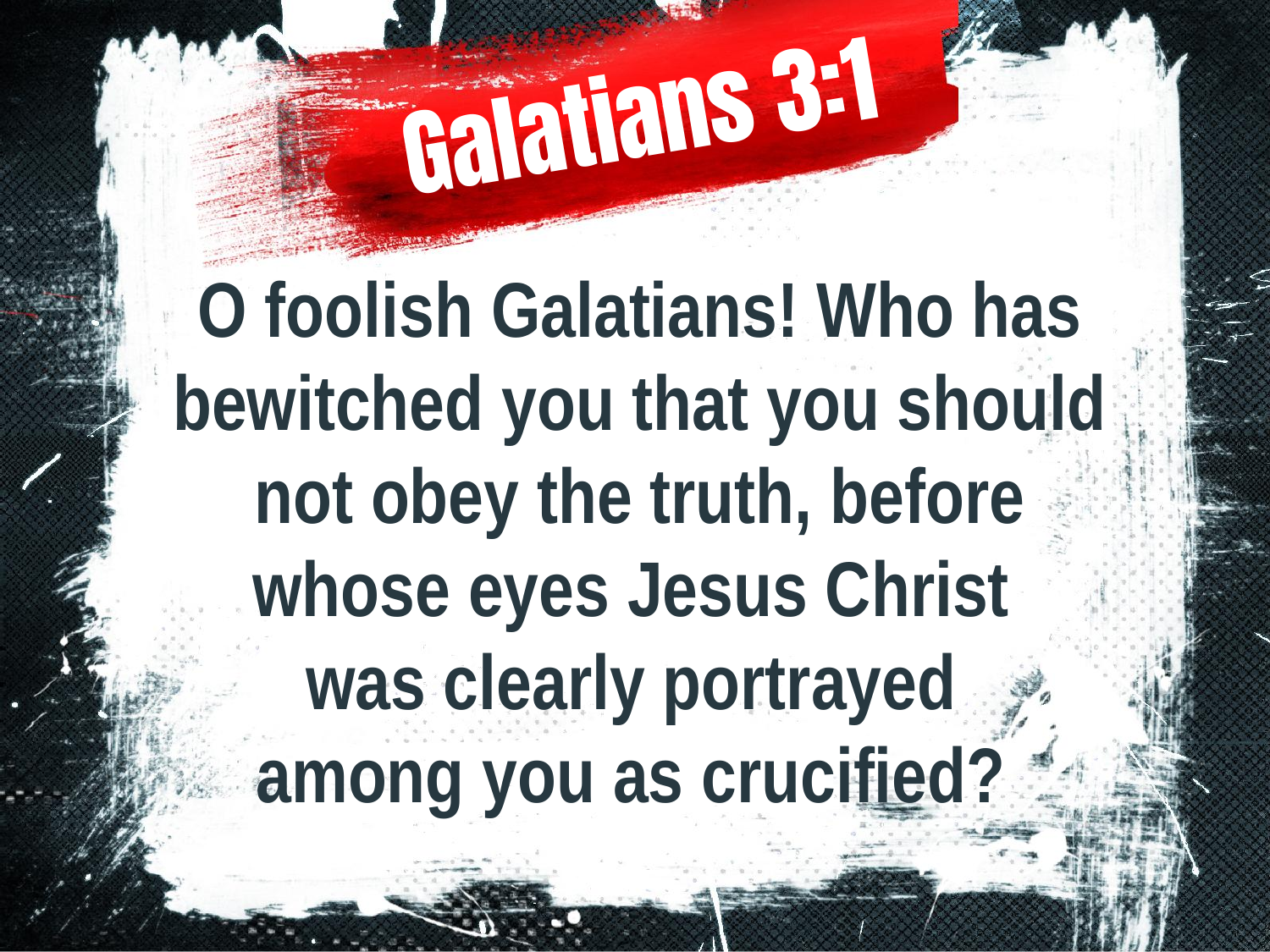

Galatians 3:1
O foolish Galatians! Who has bewitched you that you should not obey the truth, before whose eyes Jesus Christ
was clearly portrayed
among you as crucified?